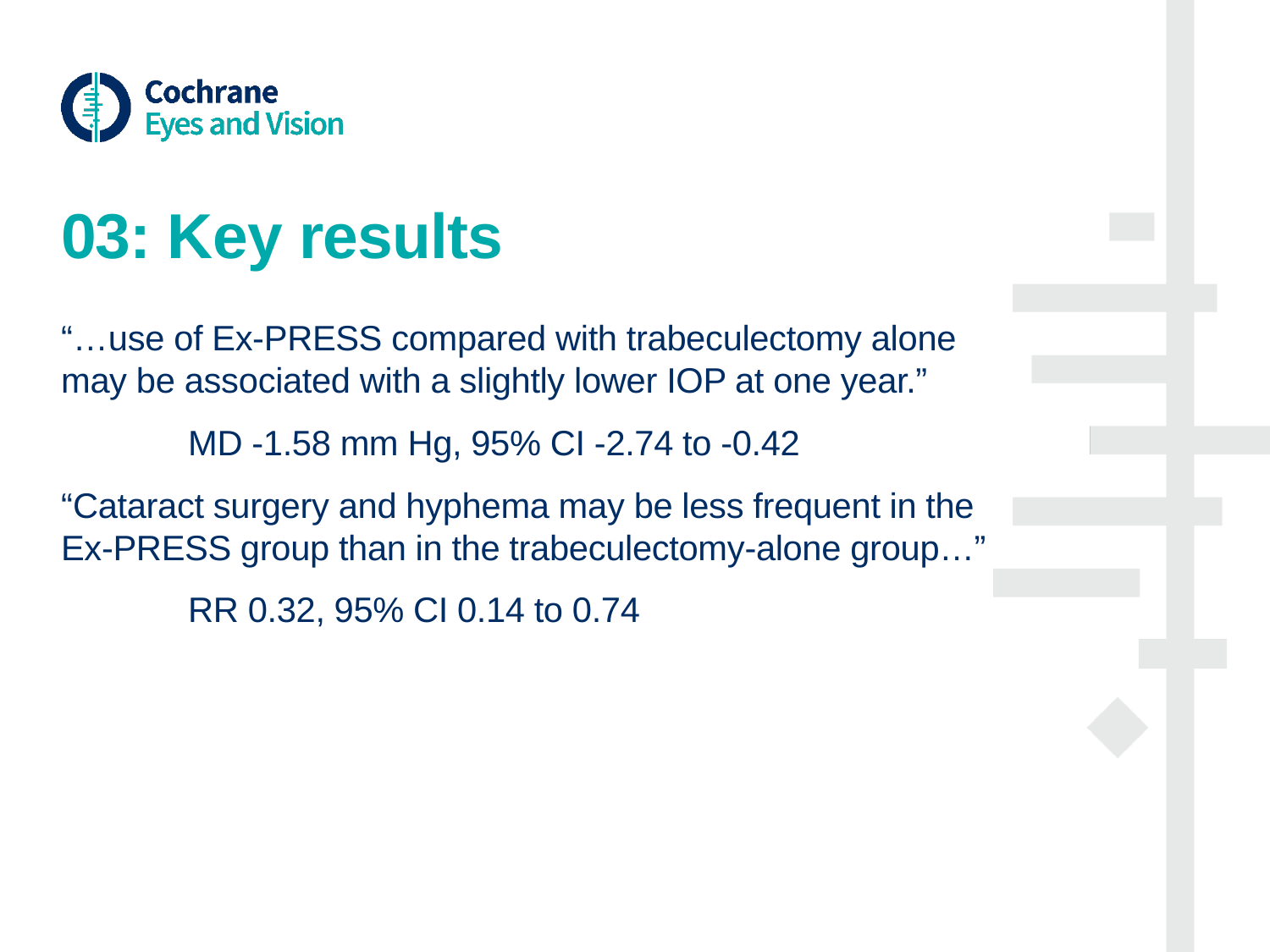

# 03: Key results
“…use of Ex-PRESS compared with trabeculectomy alone may be associated with a slightly lower IOP at one year.”
	MD -1.58 mm Hg, 95% CI -2.74 to -0.42
“Cataract surgery and hyphema may be less frequent in the Ex-PRESS group than in the trabeculectomy-alone group…”
	RR 0.32, 95% CI 0.14 to 0.74